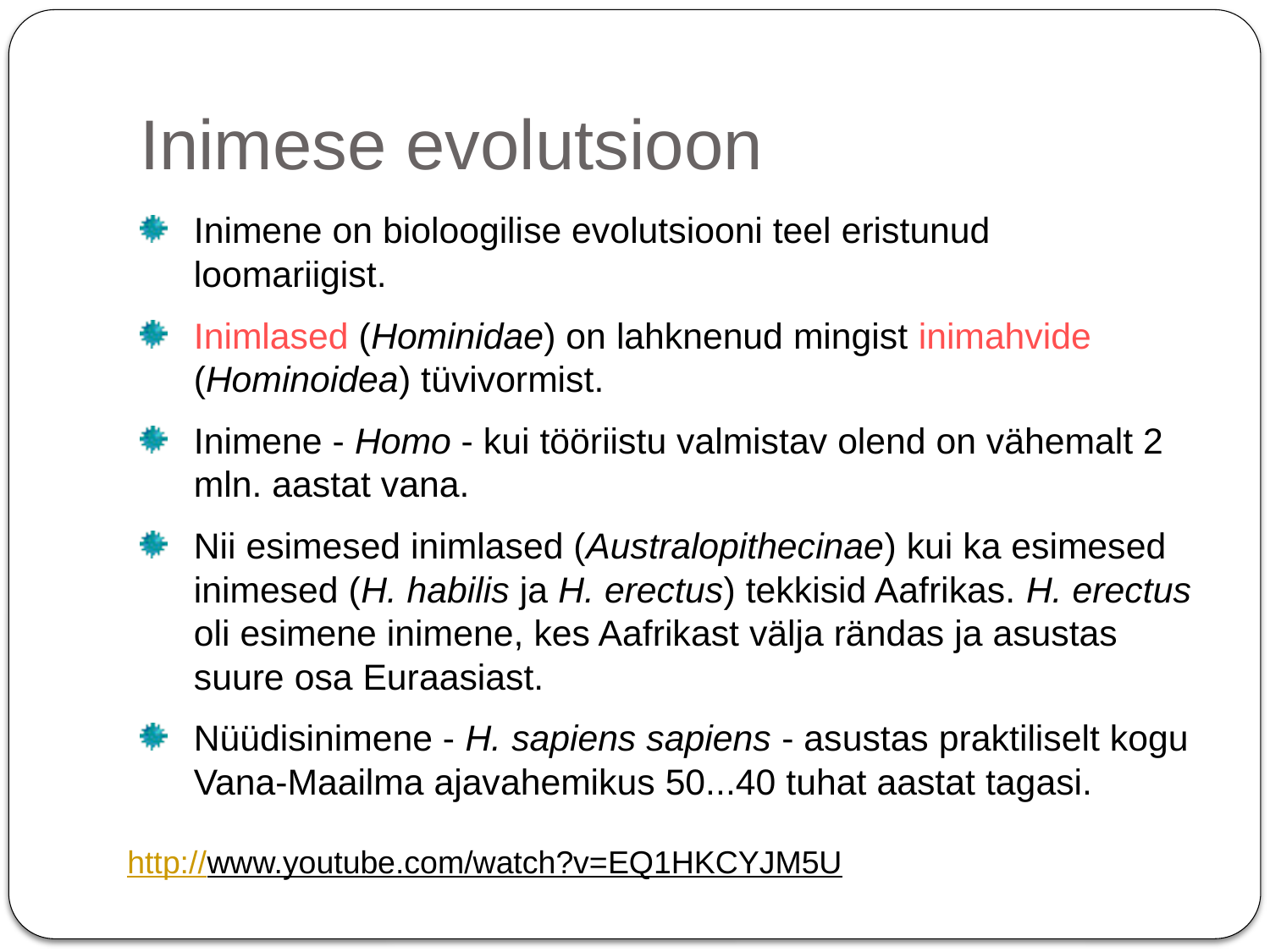

# Inimese evolutsioon
Inimene on bioloogilise evolutsiooni teel eristunud loomariigist.
Inimlased (Hominidae) on lahknenud mingist inimahvide (Hominoidea) tüvivormist.
Inimene - Homo - kui tööriistu valmistav olend on vähemalt 2 mln. aastat vana.
Nii esimesed inimlased (Australopithecinae) kui ka esimesed inimesed (H. habilis ja H. erectus) tekkisid Aafrikas. H. erectus oli esimene inimene, kes Aafrikast välja rändas ja asustas suure osa Euraasiast.
Nüüdisinimene - H. sapiens sapiens - asustas praktiliselt kogu Vana-Maailma ajavahemikus 50...40 tuhat aastat tagasi.

http://www.youtube.com/watch?v=EQ1HKCYJM5U